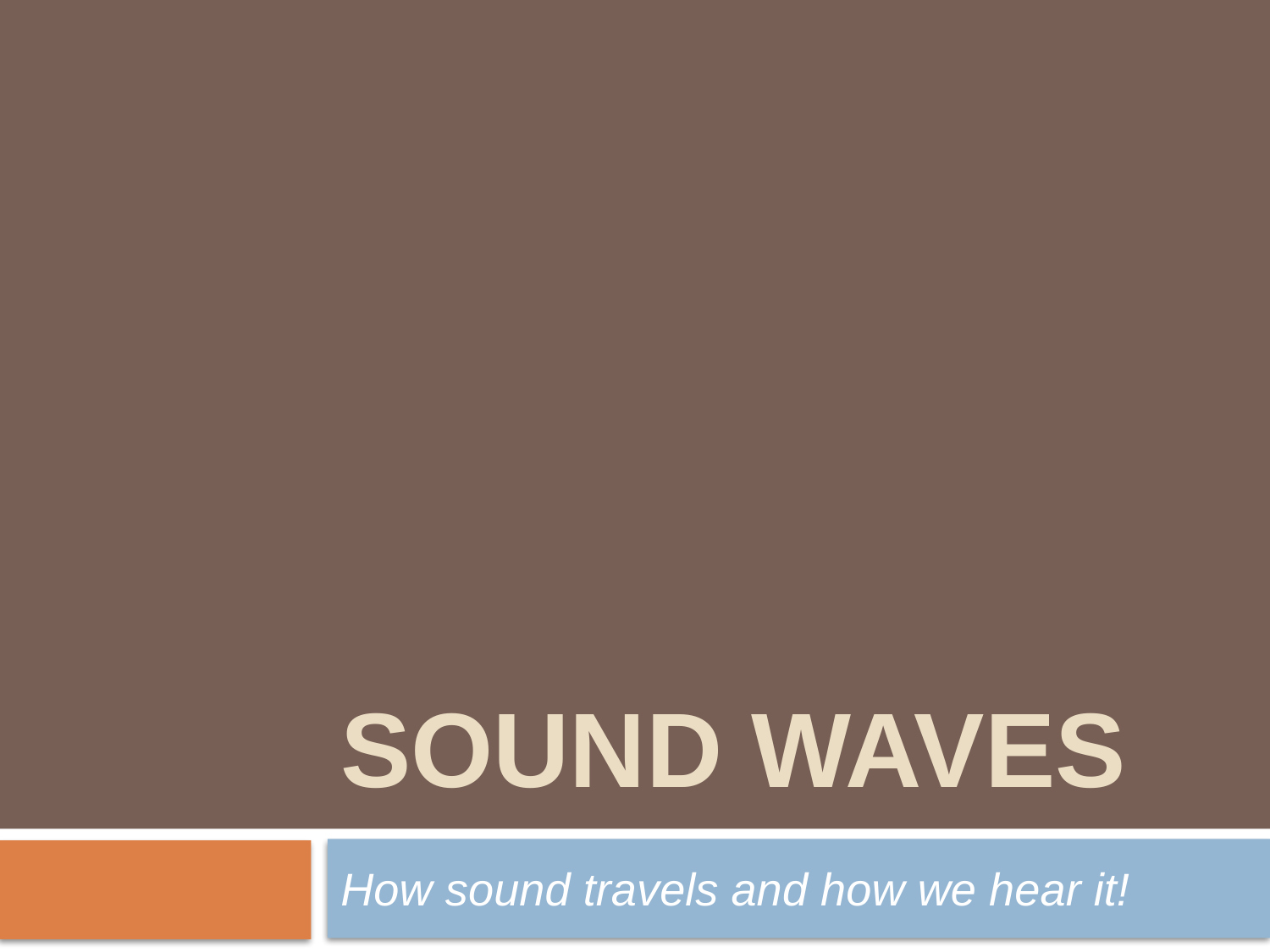

# Sound Waves
How sound travels and how we hear it!